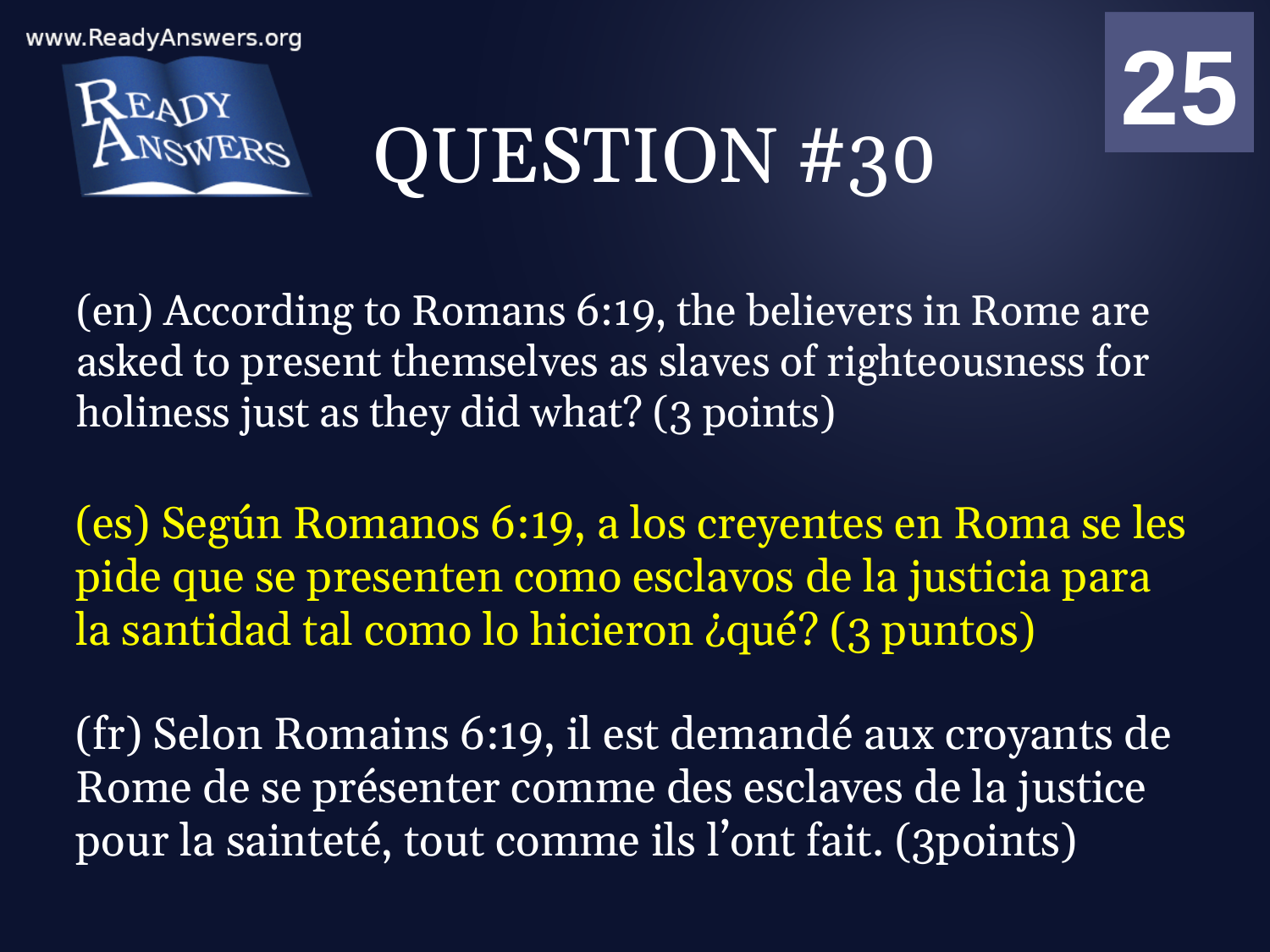

01
02
03
04
05
06
07
08
09
10
11
12
13
14
15
16
17
18
19
20
21
22
23
24
25
00
# QUESTION #30
(en) According to Romans 6:19, the believers in Rome are asked to present themselves as slaves of righteousness for holiness just as they did what? (3 points)
(es) Según Romanos 6:19, a los creyentes en Roma se les pide que se presenten como esclavos de la justicia para la santidad tal como lo hicieron ¿qué? (3 puntos)
(fr) Selon Romains 6:19, il est demandé aux croyants de Rome de se présenter comme des esclaves de la justice pour la sainteté, tout comme ils l’ont fait. (3points)